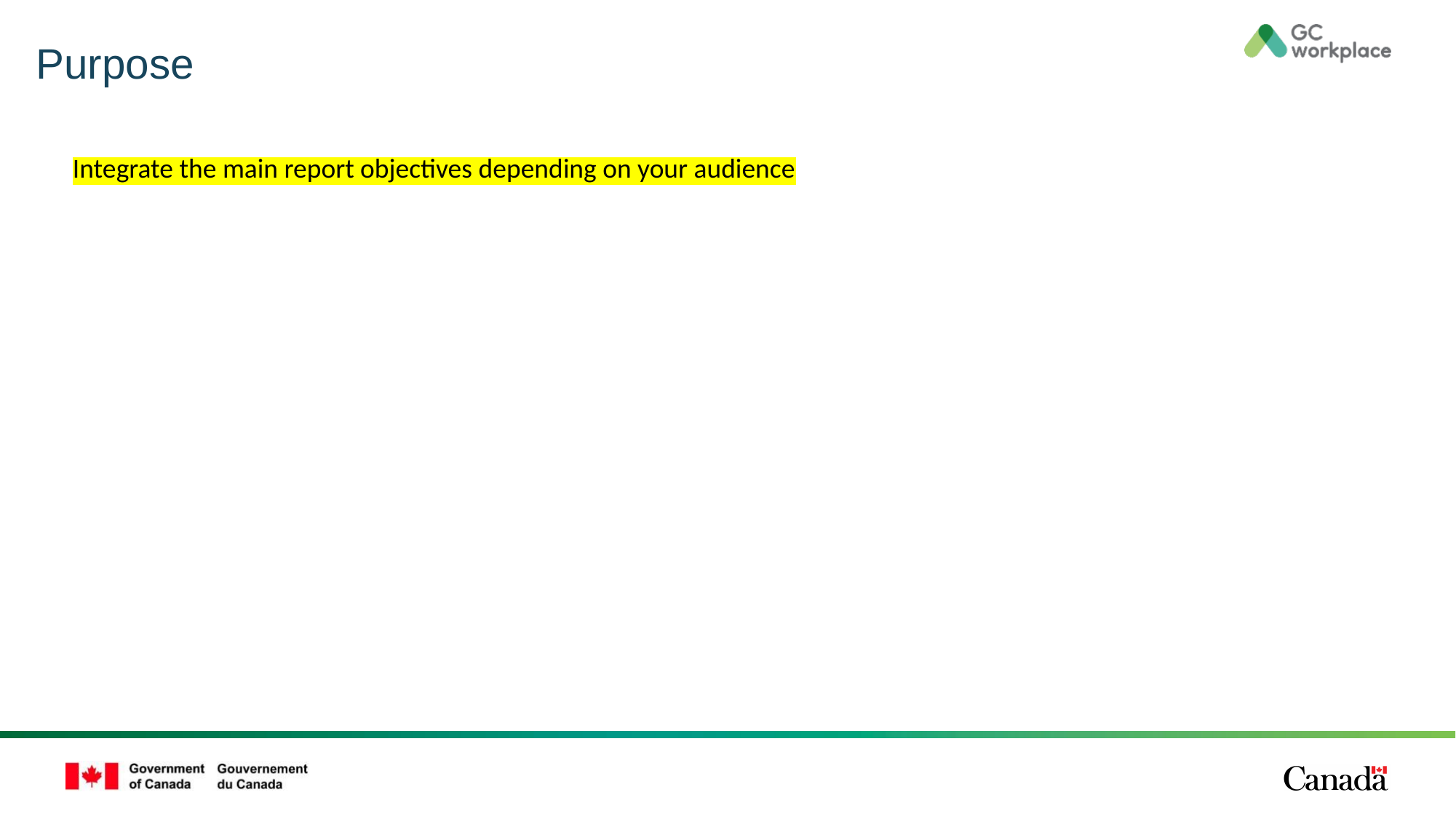

Purpose
Integrate the main report objectives depending on your audience